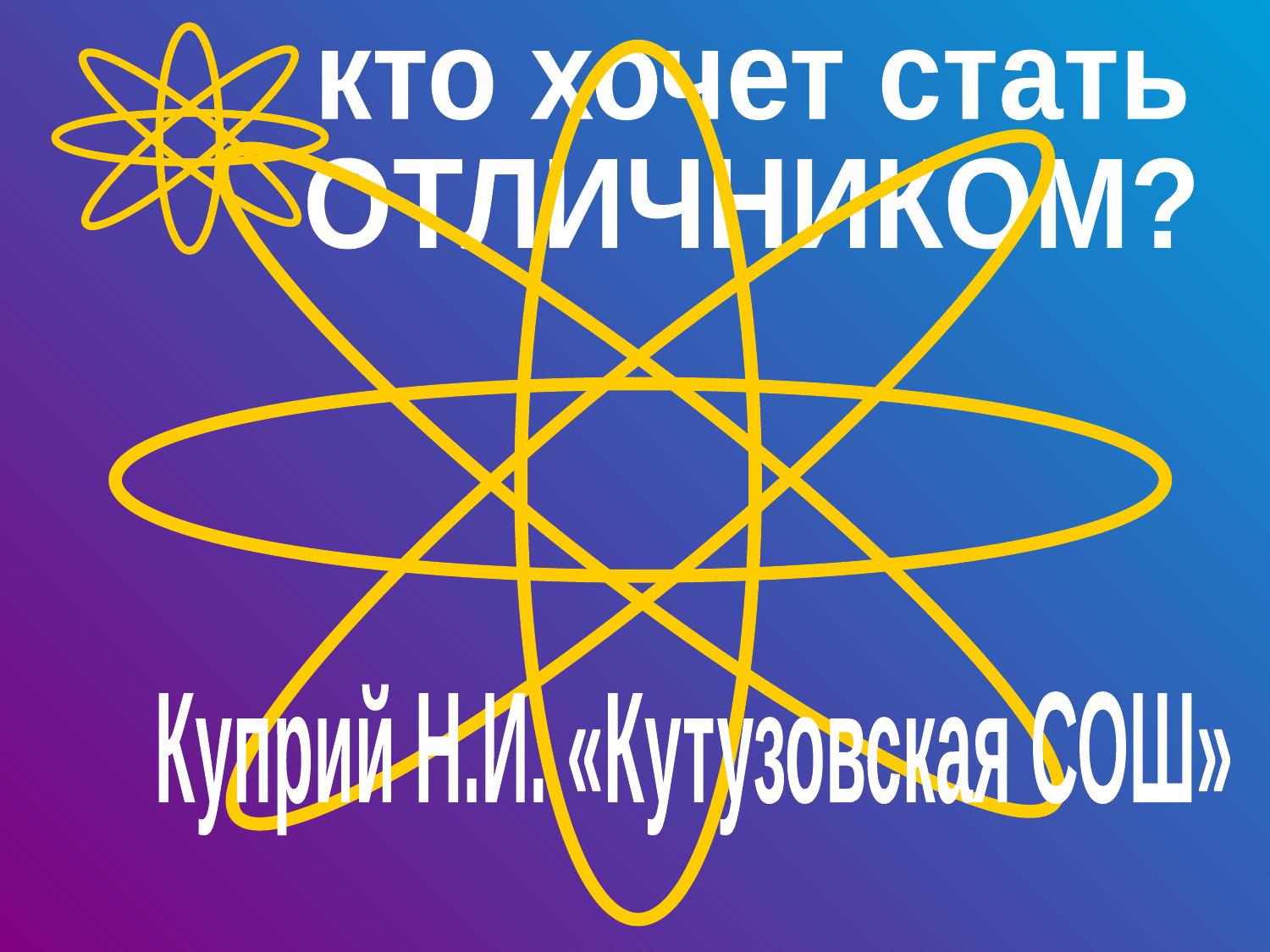

кто хочет стать
ОТЛИЧНИКОМ?
Куприй Н.И. «Кутузовская СОШ»